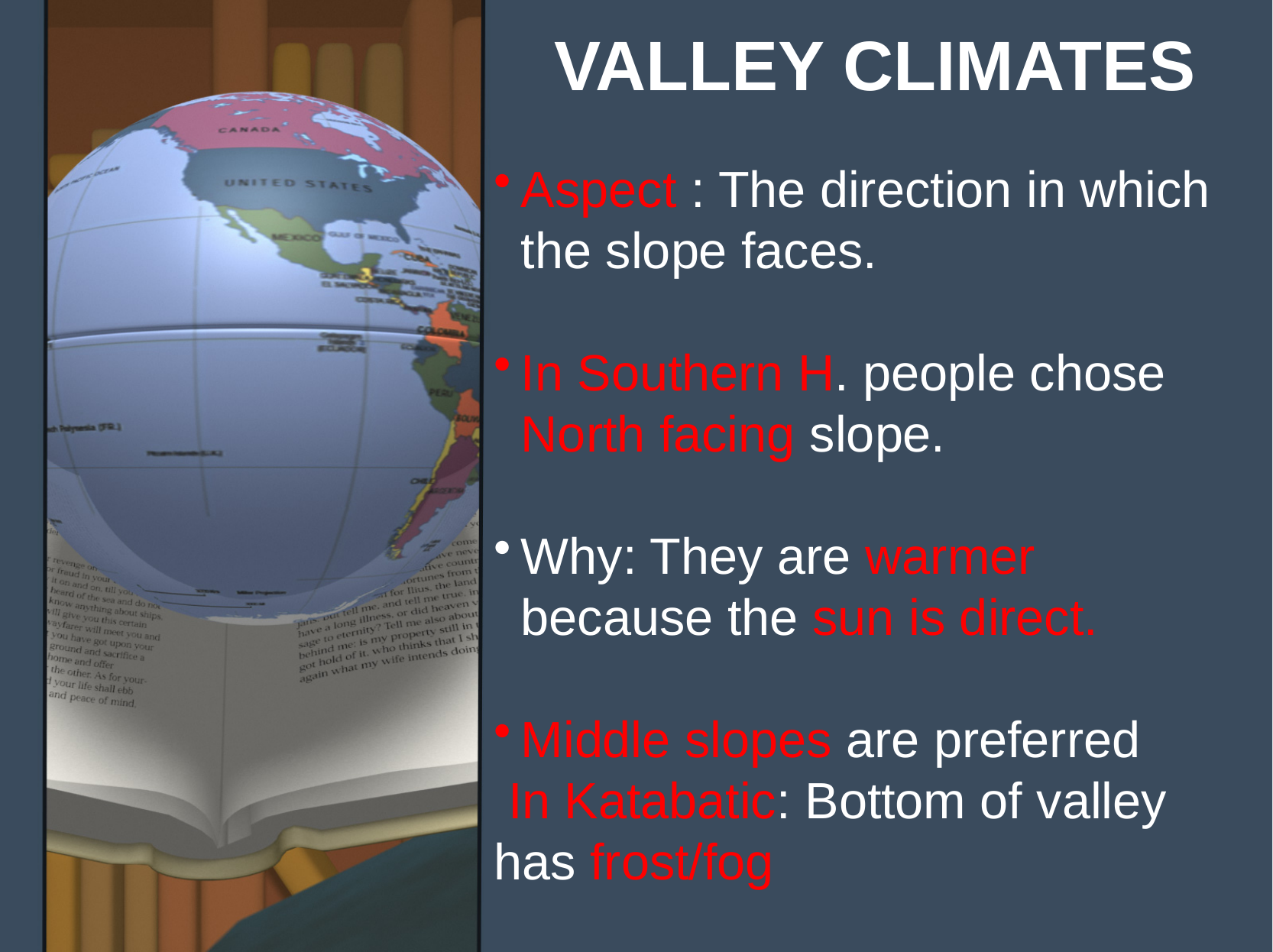

VALLEY CLIMATES
Aspect : The direction in which the slope faces.

In Southern H. people chose North facing slope.

Why: They are warmer because the sun is direct.

Middle slopes are preferred
 In Katabatic: Bottom of valley has frost/fog